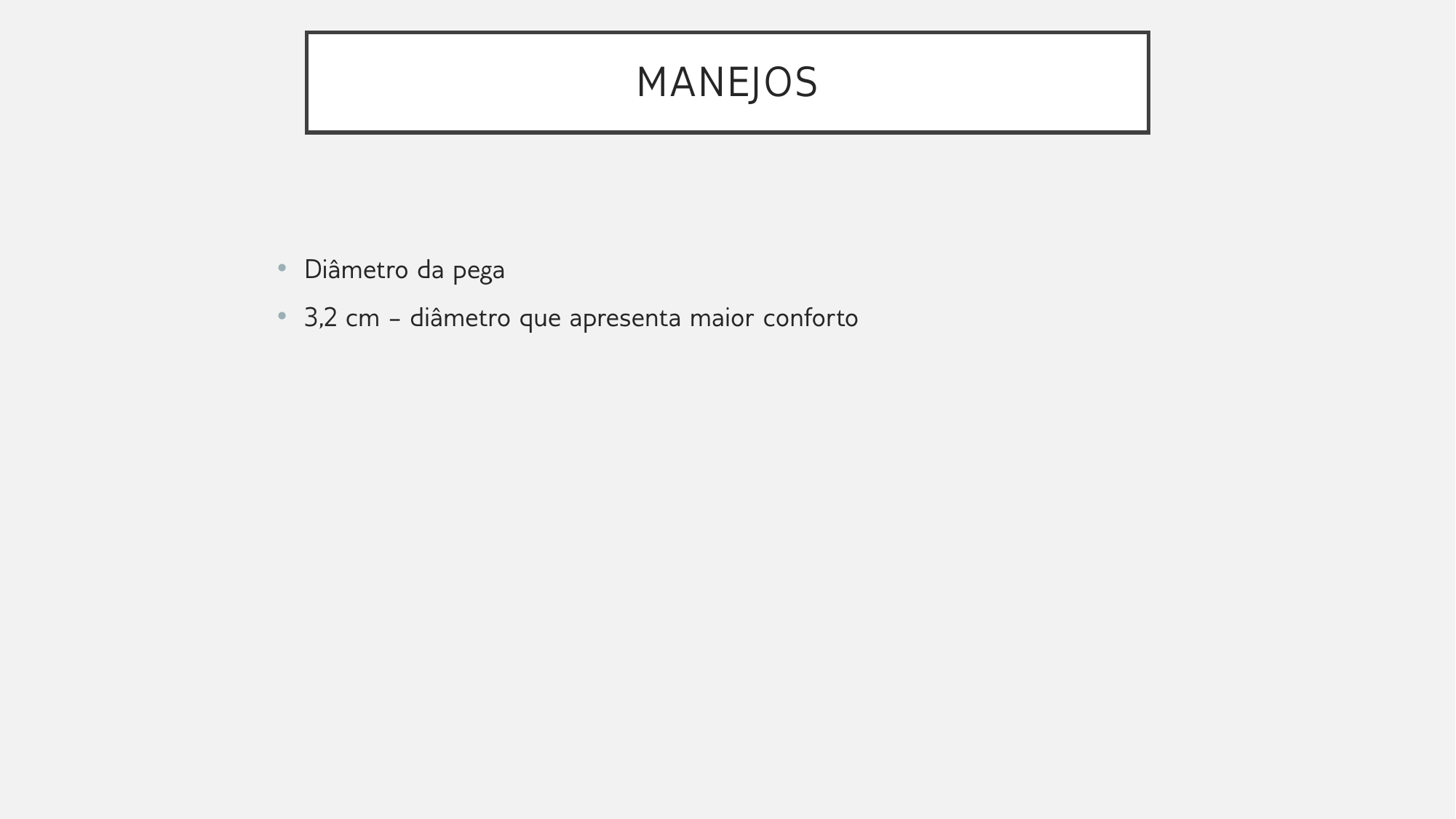

# Manejos
Diâmetro da pega
3,2 cm – diâmetro que apresenta maior conforto